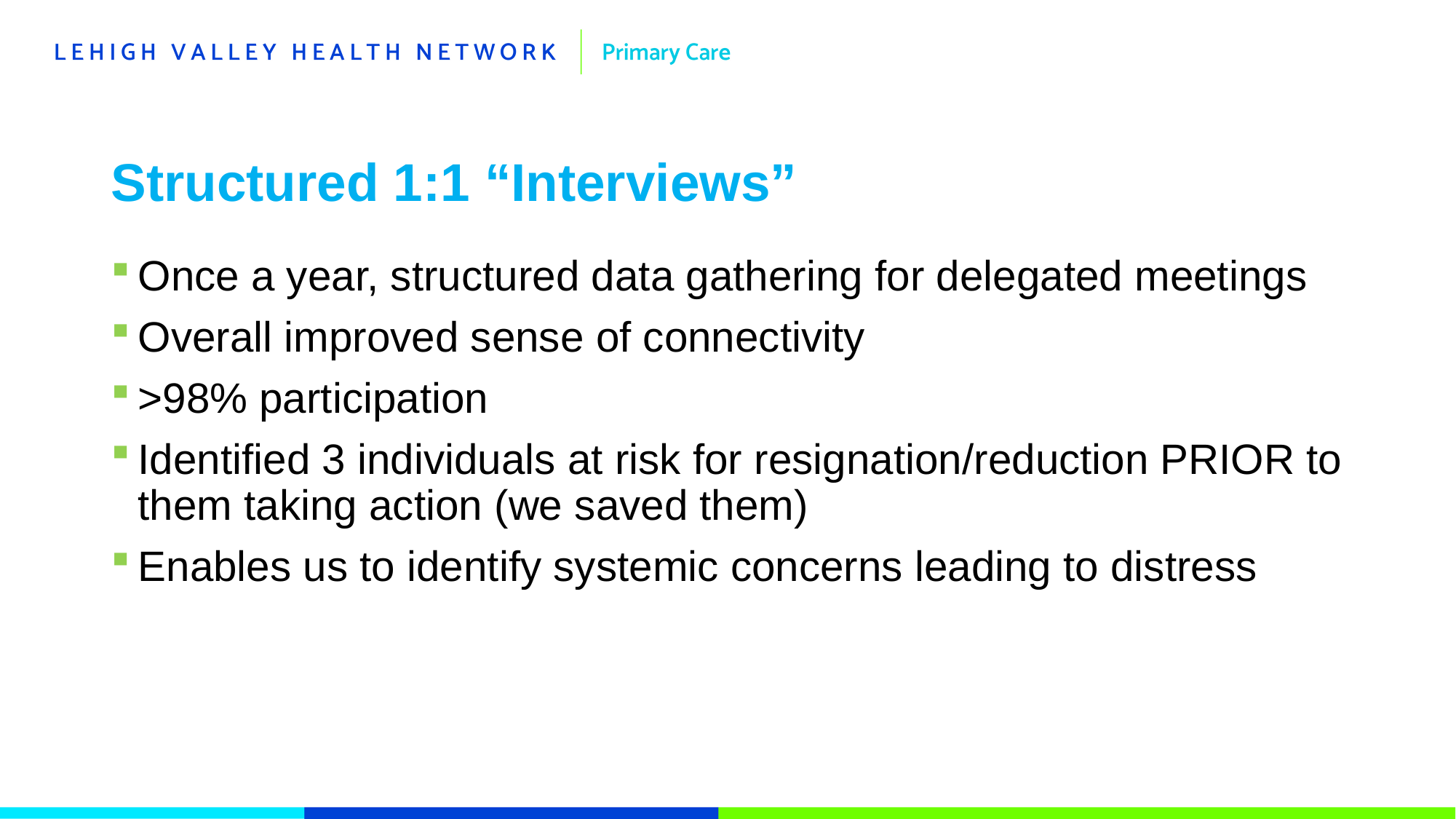

# Structured 1:1 “Interviews”
Once a year, structured data gathering for delegated meetings
Overall improved sense of connectivity
>98% participation
Identified 3 individuals at risk for resignation/reduction PRIOR to them taking action (we saved them)
Enables us to identify systemic concerns leading to distress